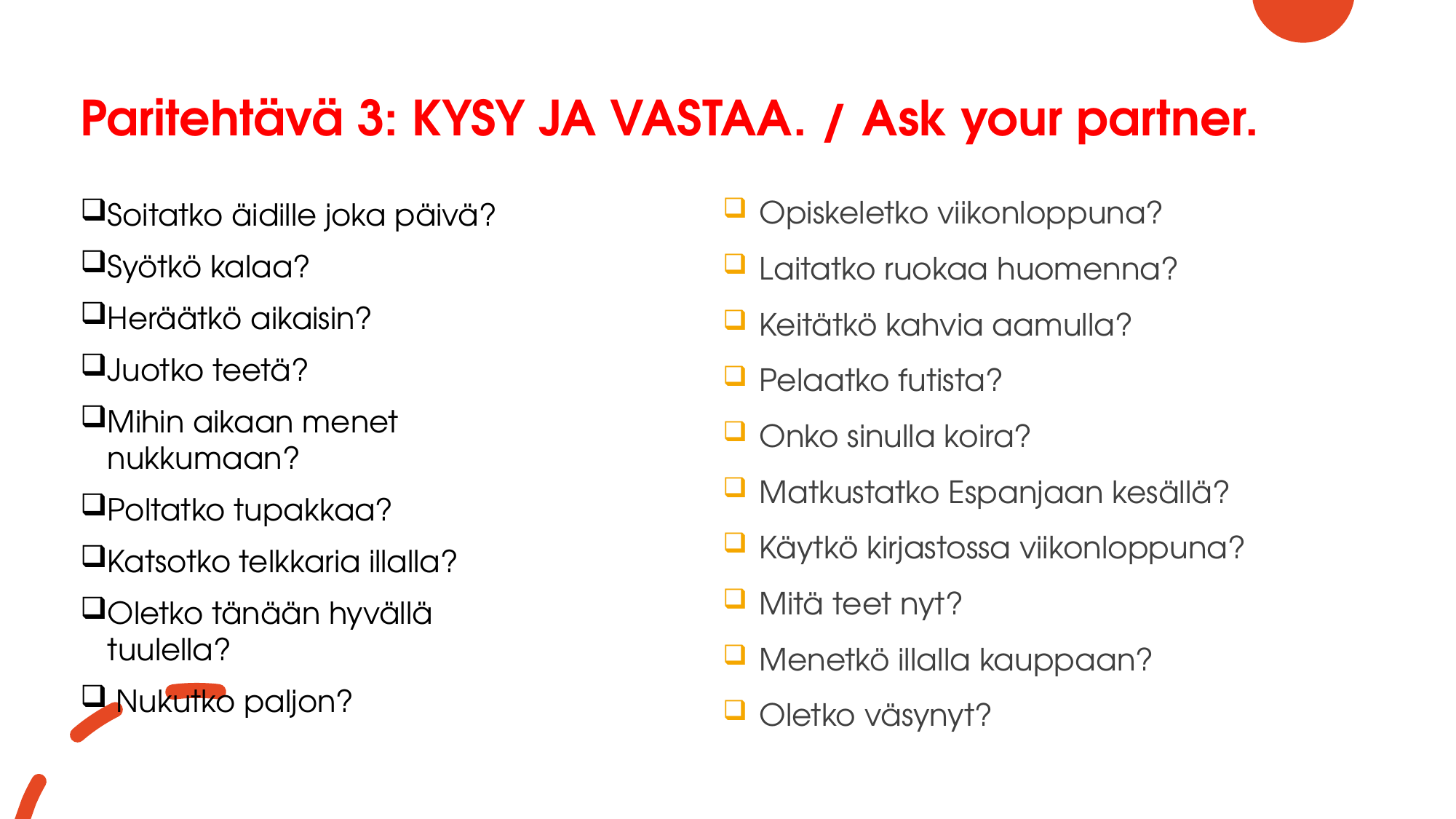

# Paritehtävä 3: KYSY JA VASTAA. / Ask your partner.
Opiskeletko viikonloppuna?
Laitatko ruokaa huomenna?
Keitätkö kahvia aamulla?
Pelaatko futista?
Onko sinulla koira?
Matkustatko Espanjaan kesällä?
Käytkö kirjastossa viikonloppuna?
Mitä teet nyt?
Menetkö illalla kauppaan?
Oletko väsynyt?

Soitatko äidille joka päivä?
Syötkö kalaa?
Heräätkö aikaisin?
Juotko teetä?
Mihin aikaan menet nukkumaan?
Poltatko tupakkaa?
Katsotko telkkaria illalla?
Oletko tänään hyvällä tuulella?
 Nukutko paljon?